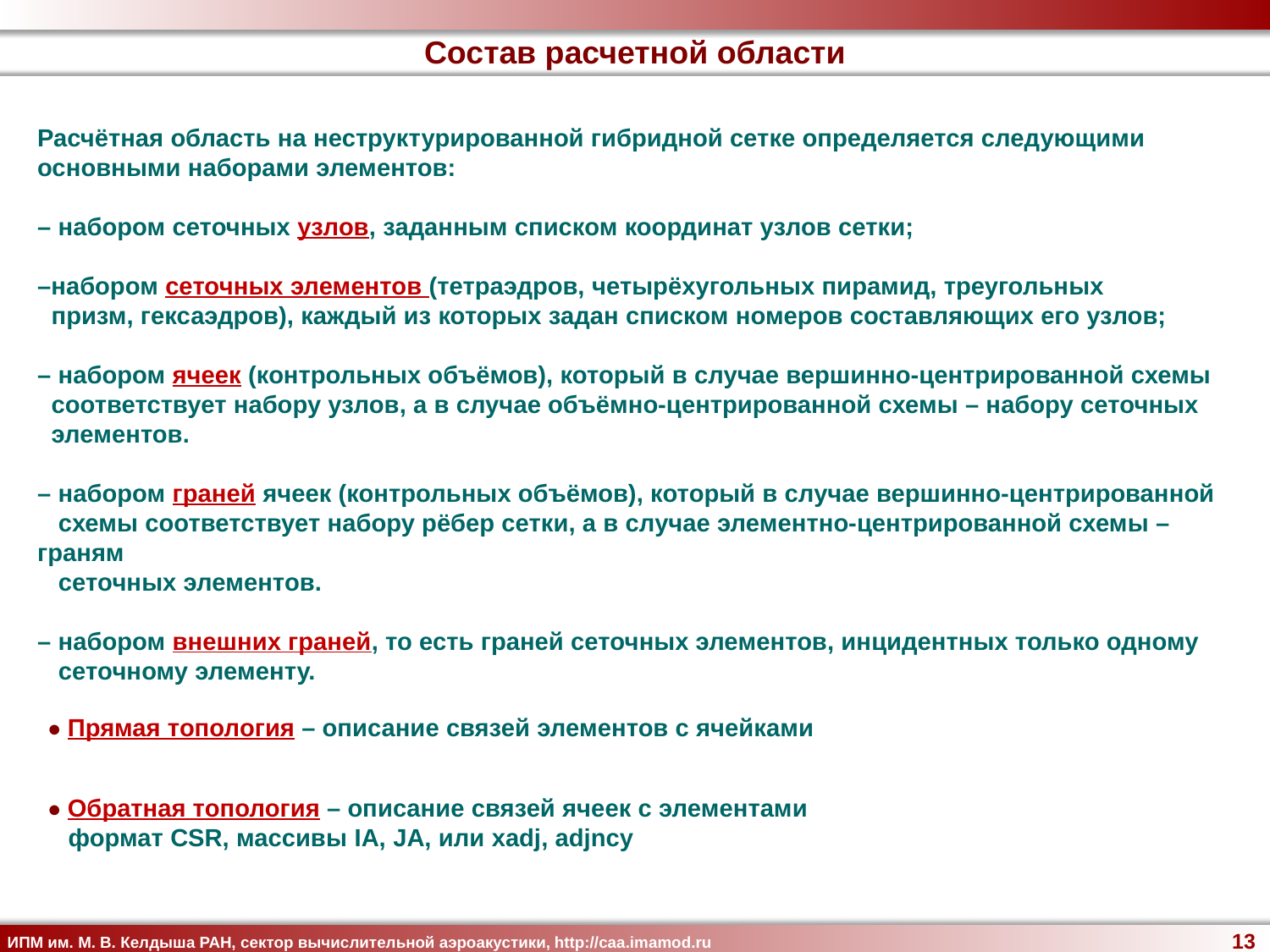

Состав расчетной области
Расчётная область на неструктурированной гибридной сетке определяется следующими
основными наборами элементов:

– набором сеточных узлов, заданным списком координат узлов сетки;

–набором сеточных элементов (тетраэдров, четырёхугольных пирамид, треугольных
  призм, гексаэдров), каждый из которых задан списком номеров составляющих его узлов;

– набором ячеек (контрольных объёмов), который в случае вершинно-центрированной схемы
  соответствует набору узлов, а в случае объёмно-центрированной схемы – набору сеточных
  элементов.

– набором граней ячеек (контрольных объёмов), который в случае вершинно-центрированной
   схемы соответствует набору рёбер сетки, а в случае элементно-центрированной схемы – граням
   сеточных элементов.

– набором внешних граней, то есть граней сеточных элементов, инцидентных только одному
   сеточному элементу.
● Прямая топология – описание связей элементов с ячейками
● Обратная топология – описание связей ячеек с элементами
   формат CSR, массивы IA, JA, или xadj, adjncy